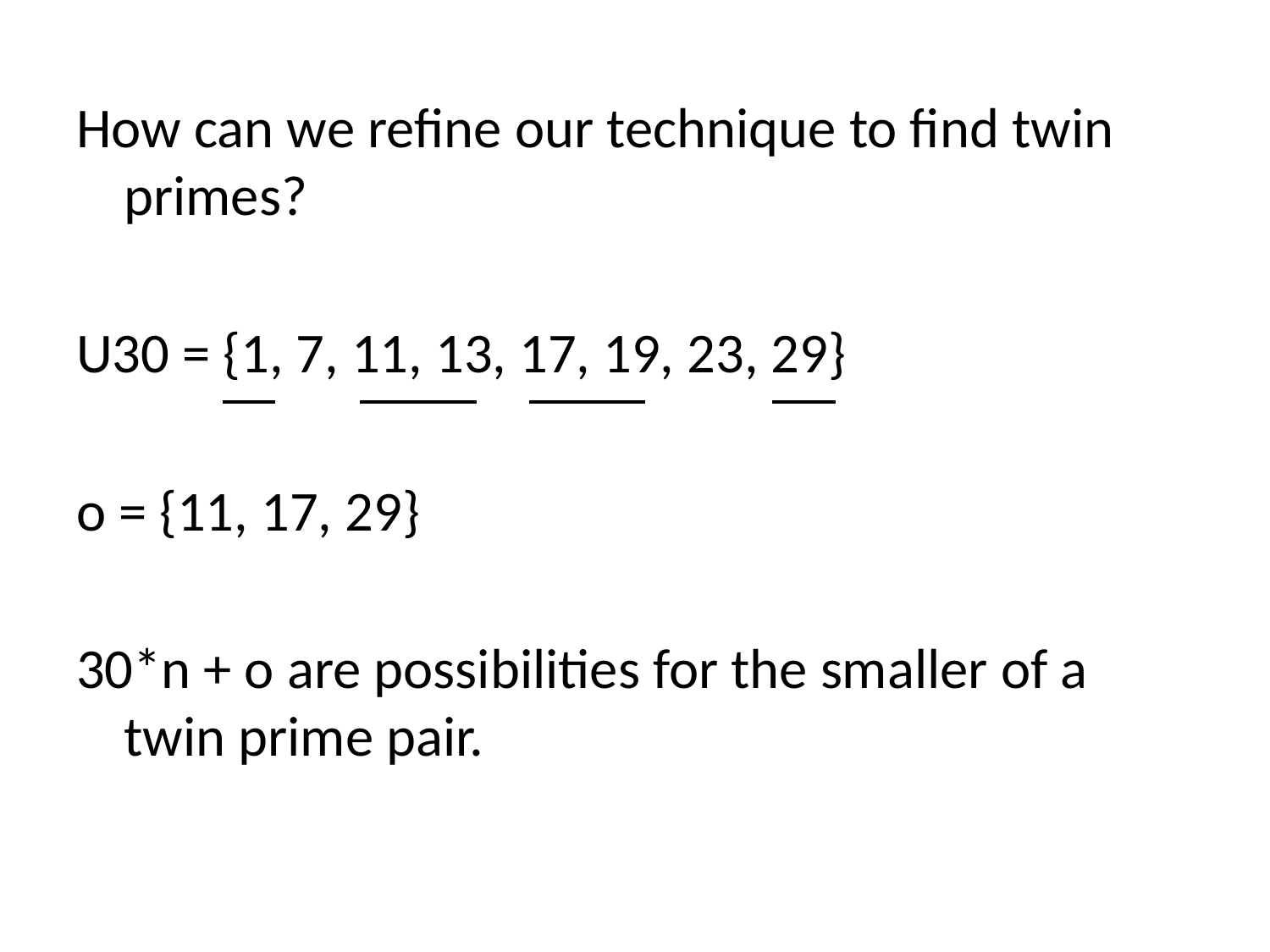

How can we refine our technique to find twin primes?

U30 = {1, 7, 11, 13, 17, 19, 23, 29}

o = {11, 17, 29}

30*n + o are possibilities for the smaller of a twin prime pair.